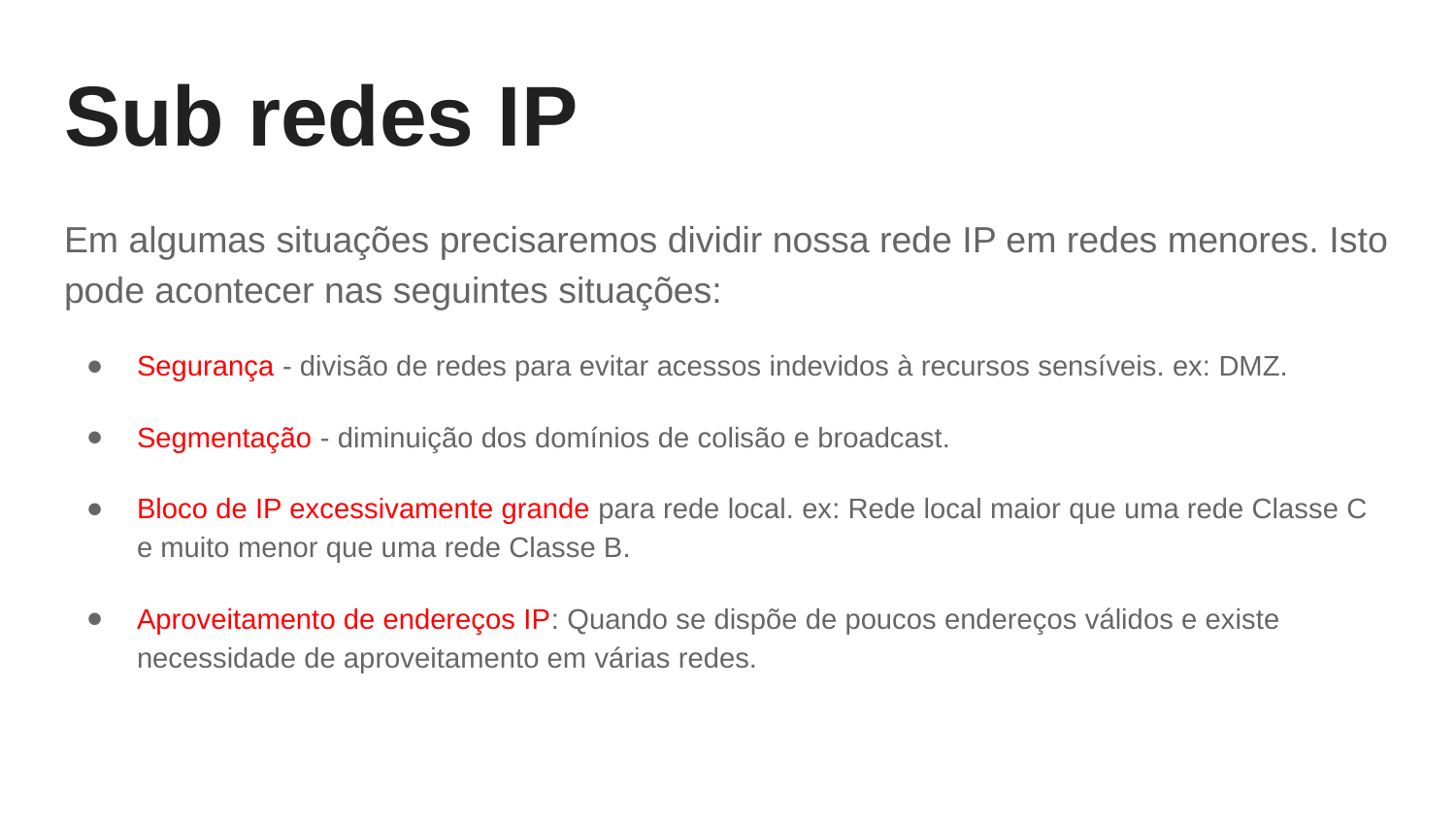

# Sub redes IP
Em algumas situações precisaremos dividir nossa rede IP em redes menores. Isto pode acontecer nas seguintes situações:
Segurança - divisão de redes para evitar acessos indevidos à recursos sensíveis. ex: DMZ.
Segmentação - diminuição dos domínios de colisão e broadcast.
Bloco de IP excessivamente grande para rede local. ex: Rede local maior que uma rede Classe C e muito menor que uma rede Classe B.
Aproveitamento de endereços IP: Quando se dispõe de poucos endereços válidos e existe necessidade de aproveitamento em várias redes.